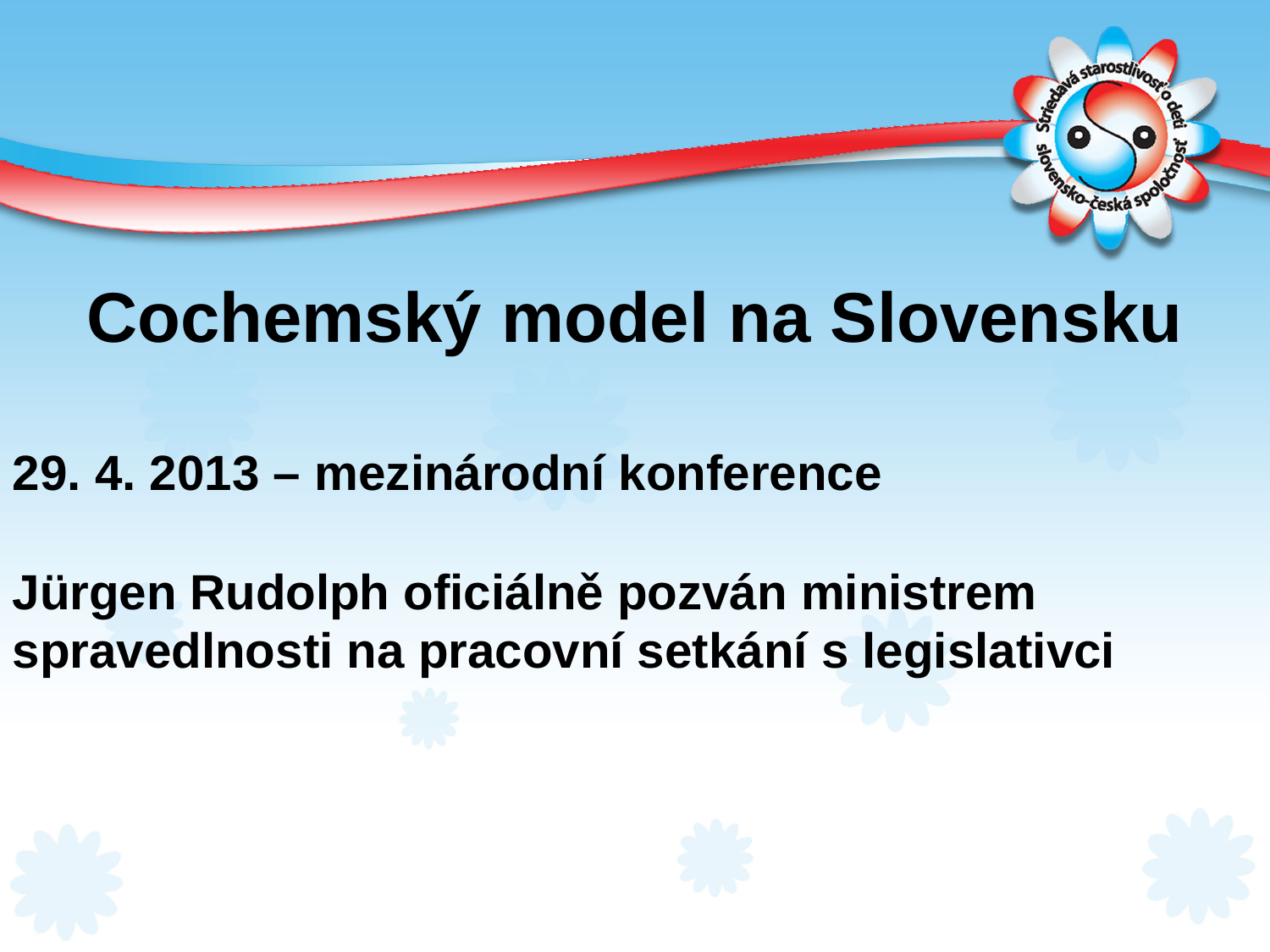

Cochemský model na Slovensku

29. 4. 2013 – mezinárodní konference

Jürgen Rudolph oficiálně pozván ministrem spravedlnosti na pracovní setkání s legislativci